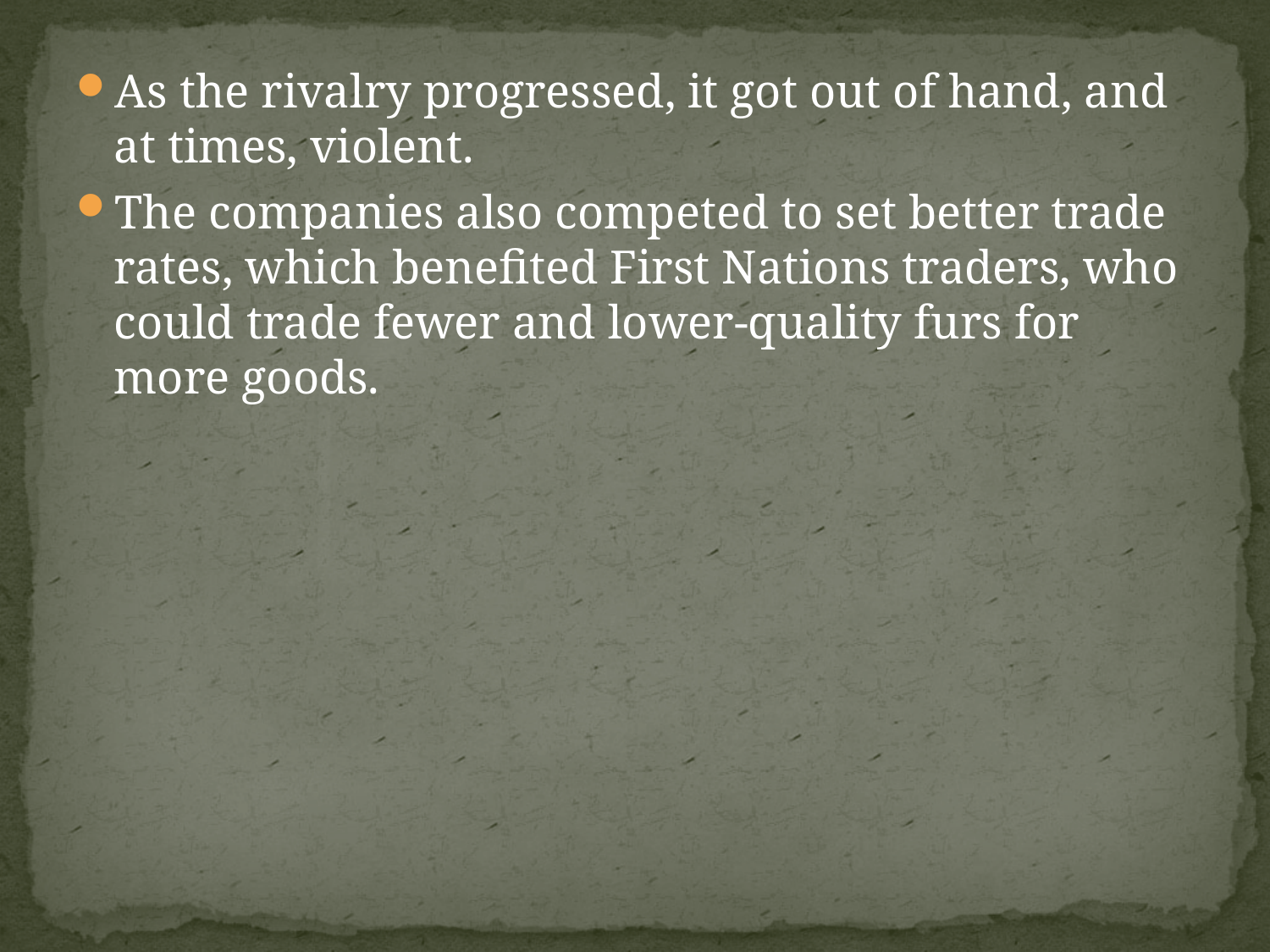

As the rivalry progressed, it got out of hand, and at times, violent.
The companies also competed to set better trade rates, which benefited First Nations traders, who could trade fewer and lower-quality furs for more goods.